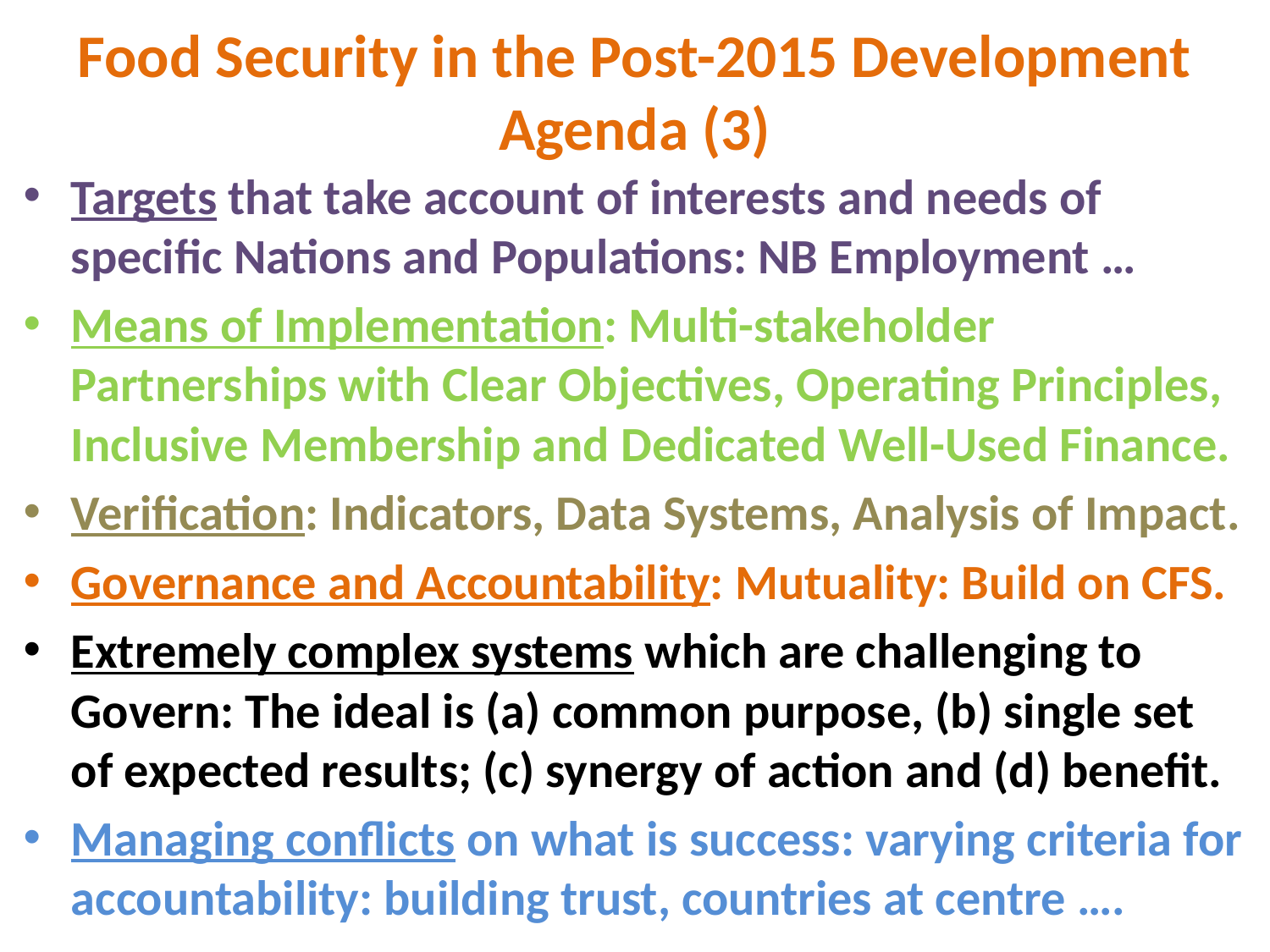

# Food Security in the Post-2015 Development Agenda (3)
Targets that take account of interests and needs of specific Nations and Populations: NB Employment …
Means of Implementation: Multi-stakeholder Partnerships with Clear Objectives, Operating Principles, Inclusive Membership and Dedicated Well-Used Finance.
Verification: Indicators, Data Systems, Analysis of Impact.
Governance and Accountability: Mutuality: Build on CFS.
Extremely complex systems which are challenging to Govern: The ideal is (a) common purpose, (b) single set of expected results; (c) synergy of action and (d) benefit.
Managing conflicts on what is success: varying criteria for accountability: building trust, countries at centre ….